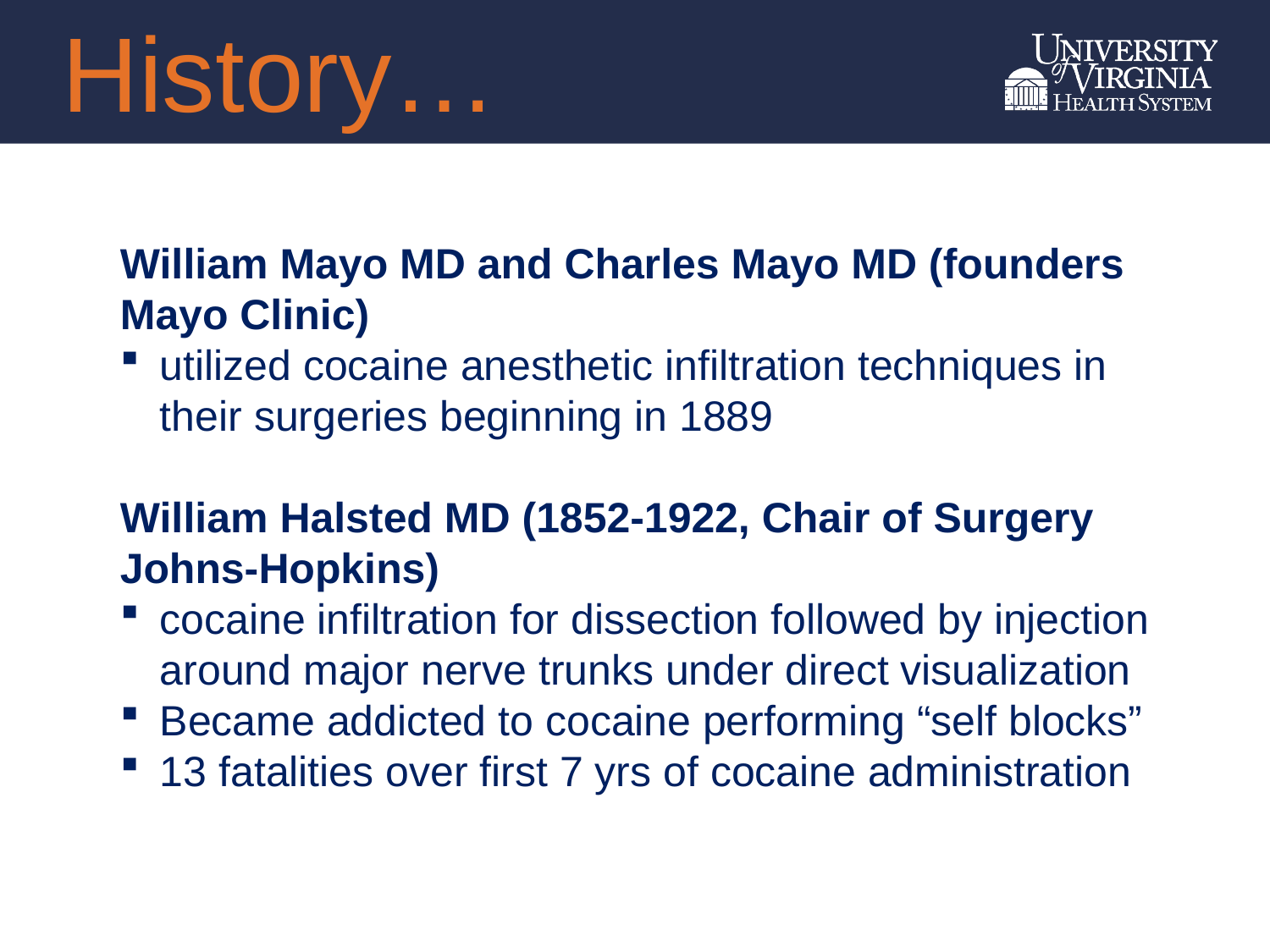

History…
William Mayo MD and Charles Mayo MD (founders Mayo Clinic)
utilized cocaine anesthetic infiltration techniques in their surgeries beginning in 1889

William Halsted MD (1852-1922, Chair of Surgery Johns-Hopkins)
cocaine infiltration for dissection followed by injection around major nerve trunks under direct visualization
Became addicted to cocaine performing “self blocks”
13 fatalities over first 7 yrs of cocaine administration